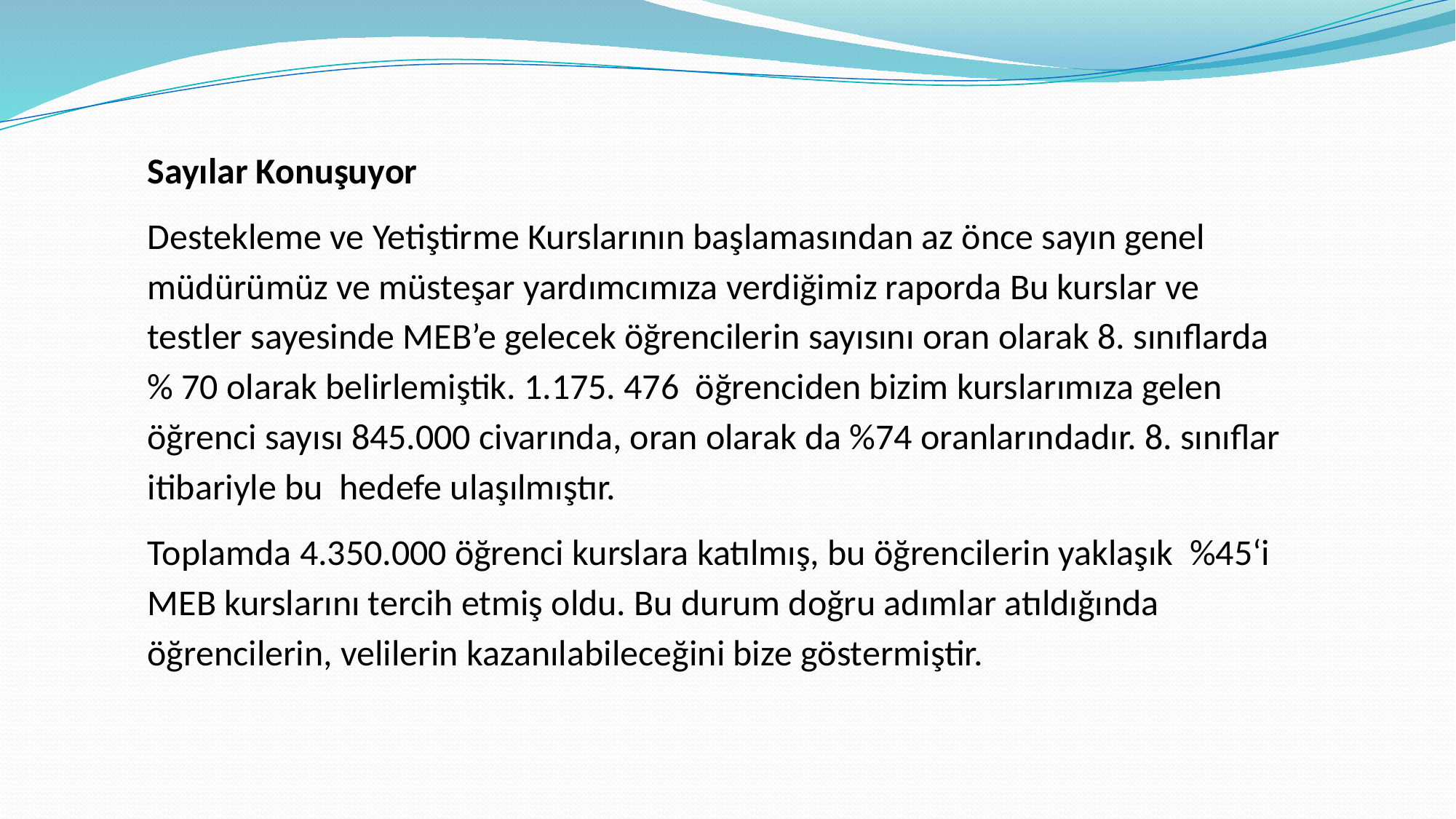

Sayılar Konuşuyor
Destekleme ve Yetiştirme Kurslarının başlamasından az önce sayın genel müdürümüz ve müsteşar yardımcımıza verdiğimiz raporda Bu kurslar ve testler sayesinde MEB’e gelecek öğrencilerin sayısını oran olarak 8. sınıflarda  % 70 olarak belirlemiştik. 1.175. 476  öğrenciden bizim kurslarımıza gelen öğrenci sayısı 845.000 civarında, oran olarak da %74 oranlarındadır. 8. sınıflar itibariyle bu  hedefe ulaşılmıştır.
Toplamda 4.350.000 öğrenci kurslara katılmış, bu öğrencilerin yaklaşık  %45‘i MEB kurslarını tercih etmiş oldu. Bu durum doğru adımlar atıldığında öğrencilerin, velilerin kazanılabileceğini bize göstermiştir.